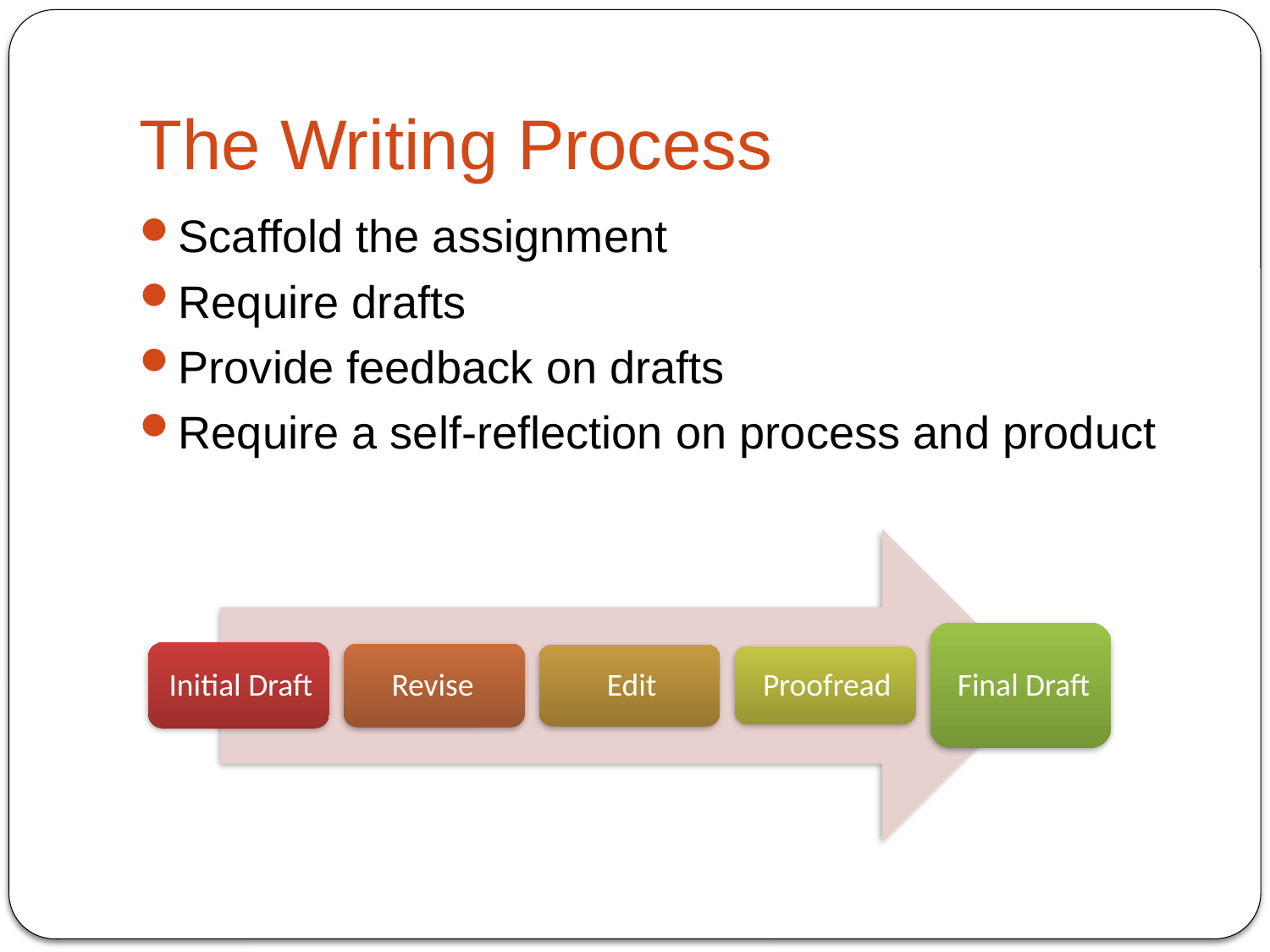

# The Writing Process
Scaffold the assignment
Require drafts
Provide feedback on drafts
Require a self-reflection on process and product

Initial Draft
Revise
Edit
Proofread
Final Draft